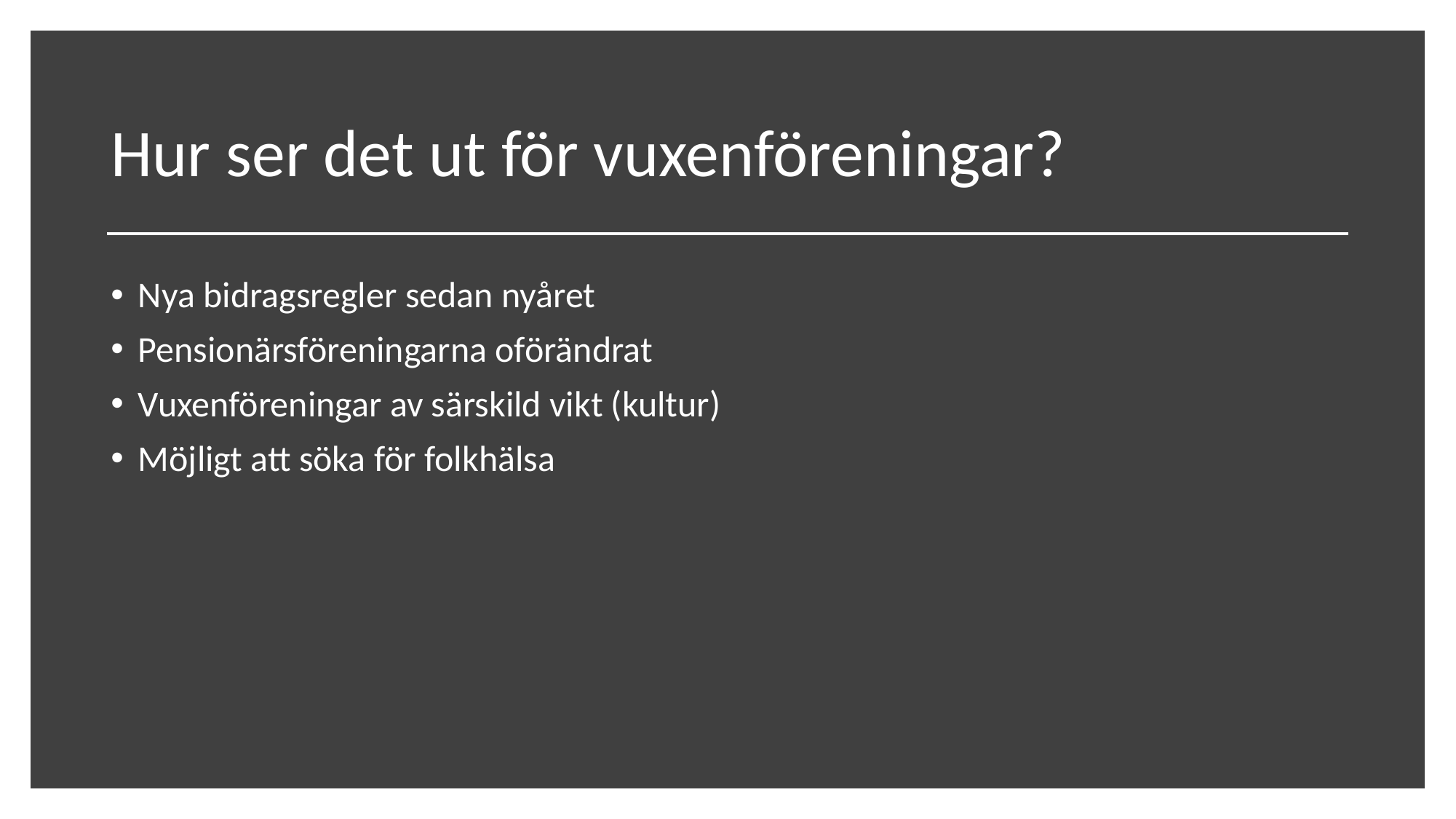

# Hur ser det ut för vuxenföreningar?
Nya bidragsregler sedan nyåret
Pensionärsföreningarna oförändrat
Vuxenföreningar av särskild vikt (kultur)
Möjligt att söka för folkhälsa